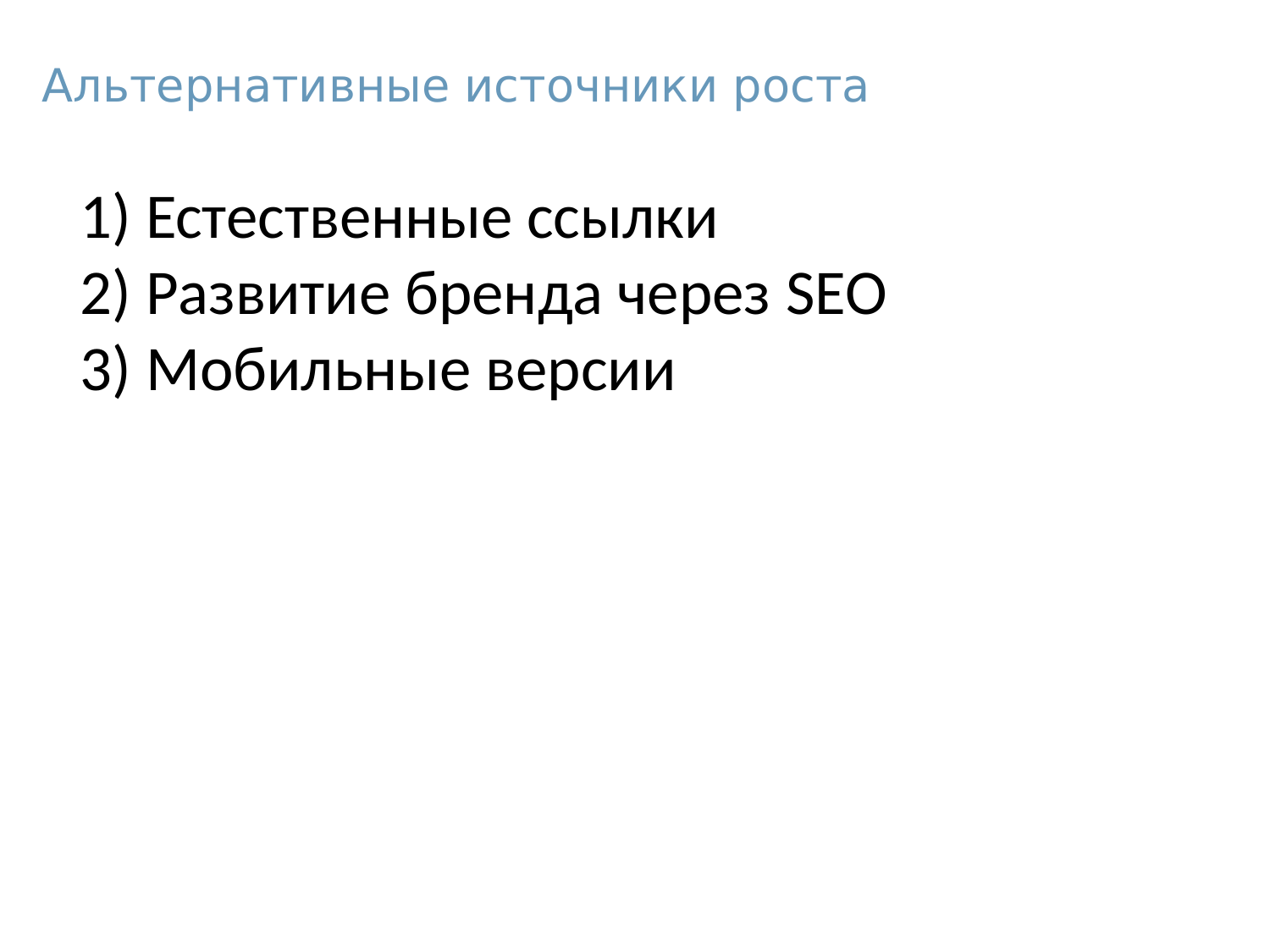

Альтернативные источники роста
 Естественные ссылки
 Развитие бренда через SEO
 Мобильные версии